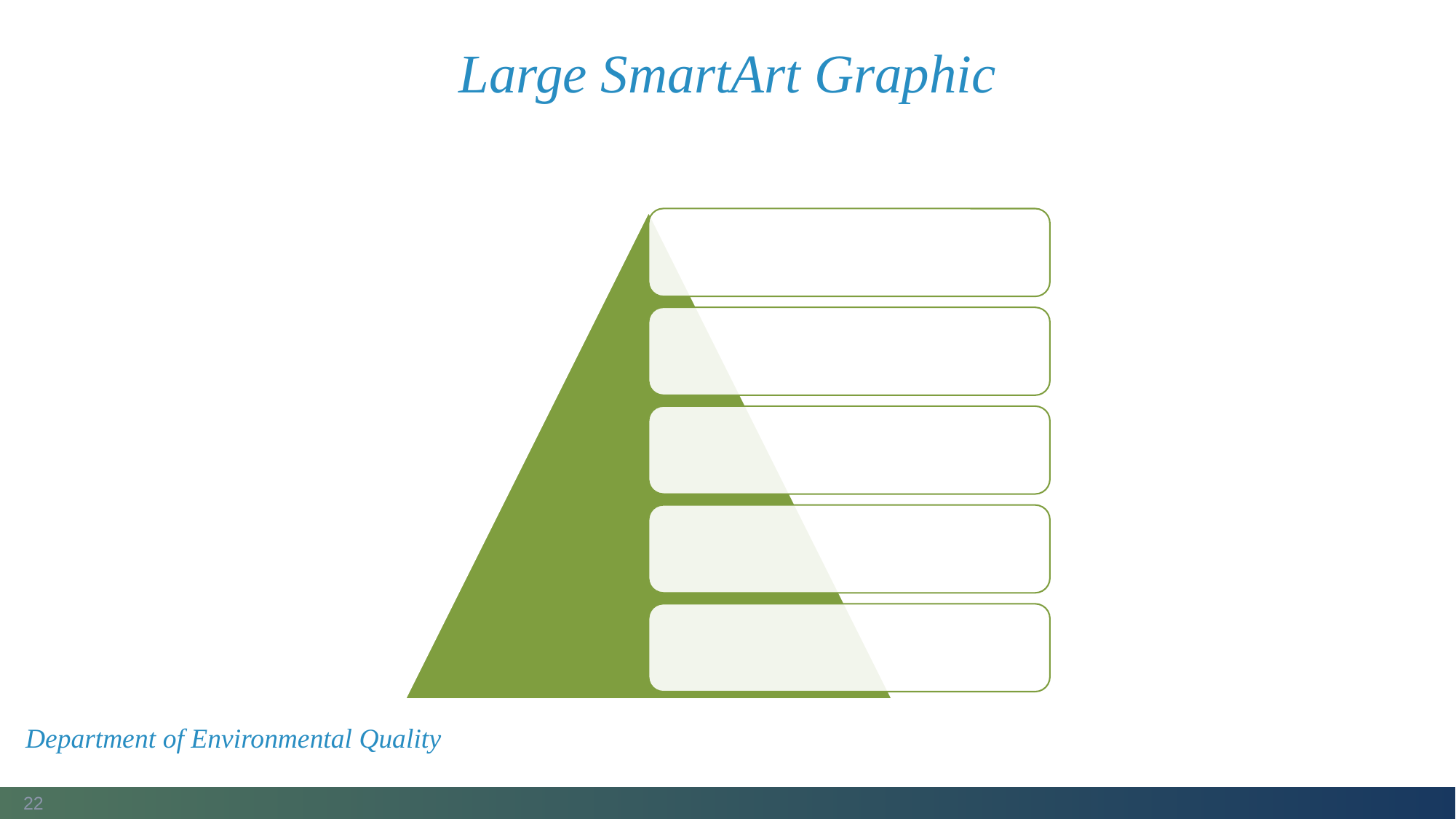

# Large SmartArt Graphic

Department of Environmental Quality
22